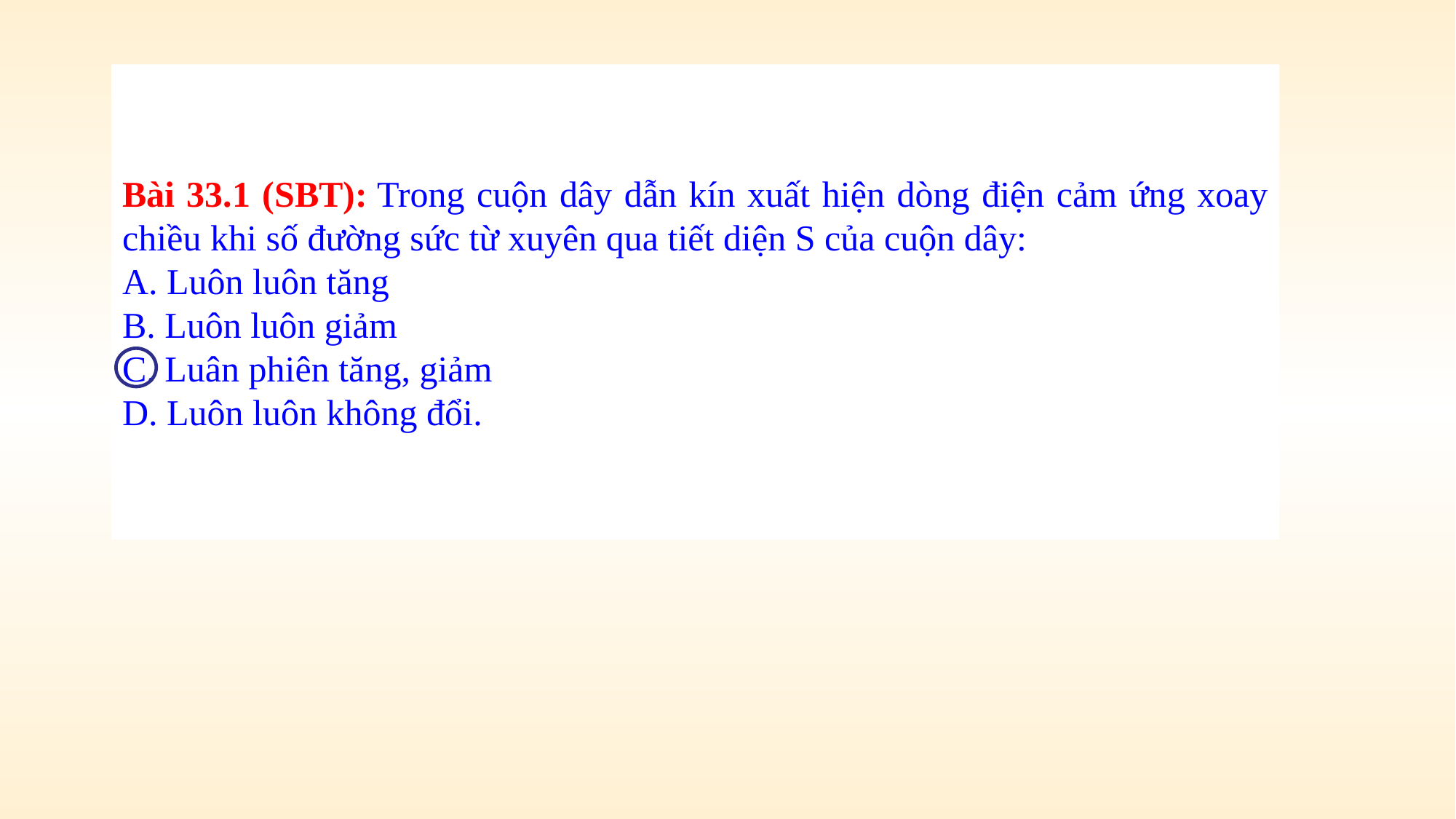

Bài 33.1 (SBT): Trong cuộn dây dẫn kín xuất hiện dòng điện cảm ứng xoay chiều khi số đường sức từ xuyên qua tiết diện S của cuộn dây:
A. Luôn luôn tăng
B. Luôn luôn giảm
C. Luân phiên tăng, giảm
D. Luôn luôn không đổi.